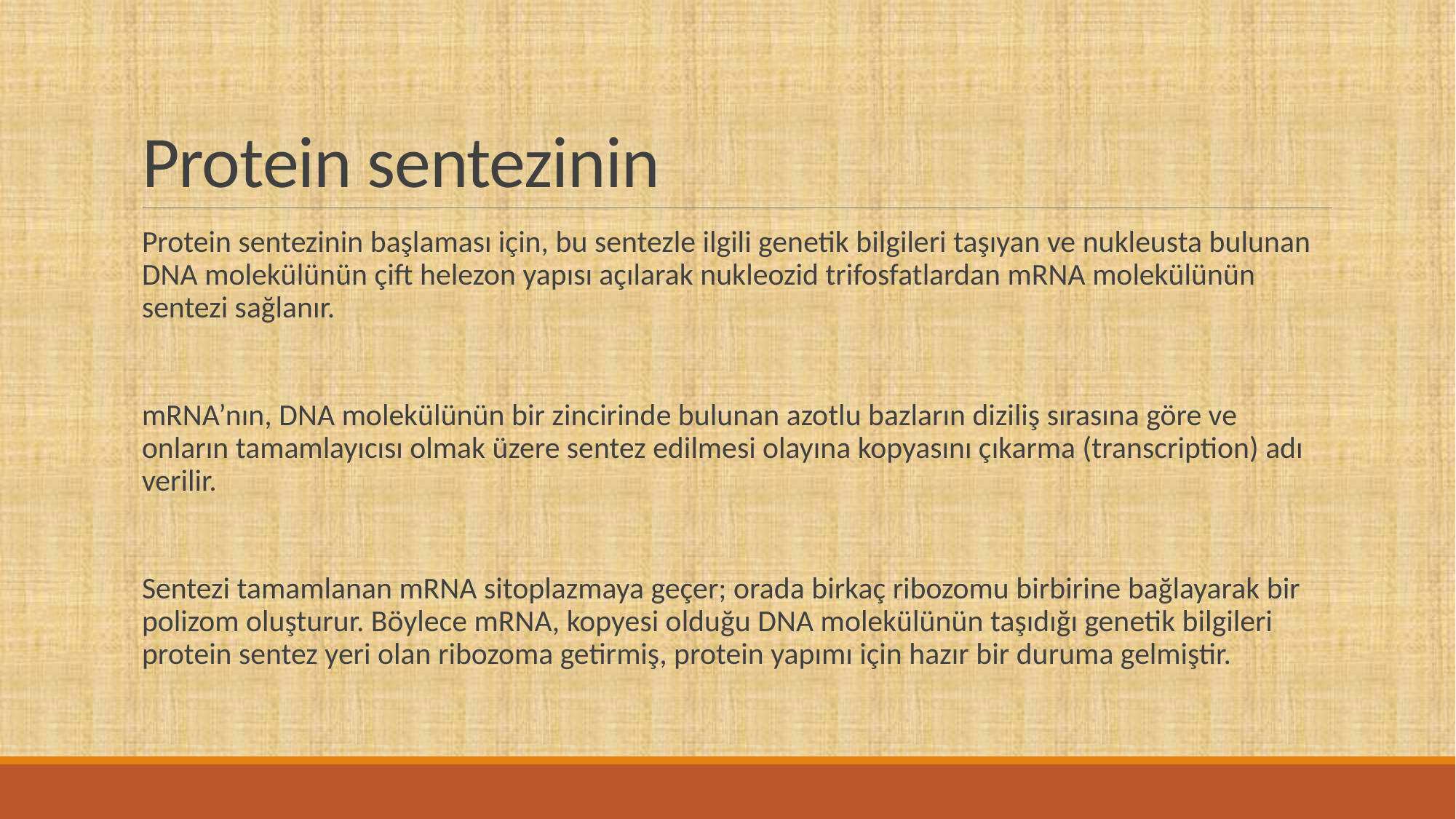

# Protein sentezinin
Protein sentezinin başlaması için, bu sentezle ilgili genetik bilgileri taşıyan ve nukleusta bulunan DNA molekülünün çift helezon yapısı açılarak nukleozid trifosfatlardan mRNA molekülünün sentezi sağlanır.

mRNA’nın, DNA molekülünün bir zincirinde bulunan azotlu bazların diziliş sırasına göre ve onların tamamlayıcısı olmak üzere sentez edilmesi olayına kopyasını çıkarma (transcription) adı verilir.

Sentezi tamamlanan mRNA sitoplazmaya geçer; orada birkaç ribozomu birbirine bağlayarak bir polizom oluşturur. Böylece mRNA, kopyesi olduğu DNA molekülünün taşıdığı genetik bilgileri protein sentez yeri olan ribozoma getirmiş, protein yapımı için hazır bir duruma gelmiştir.